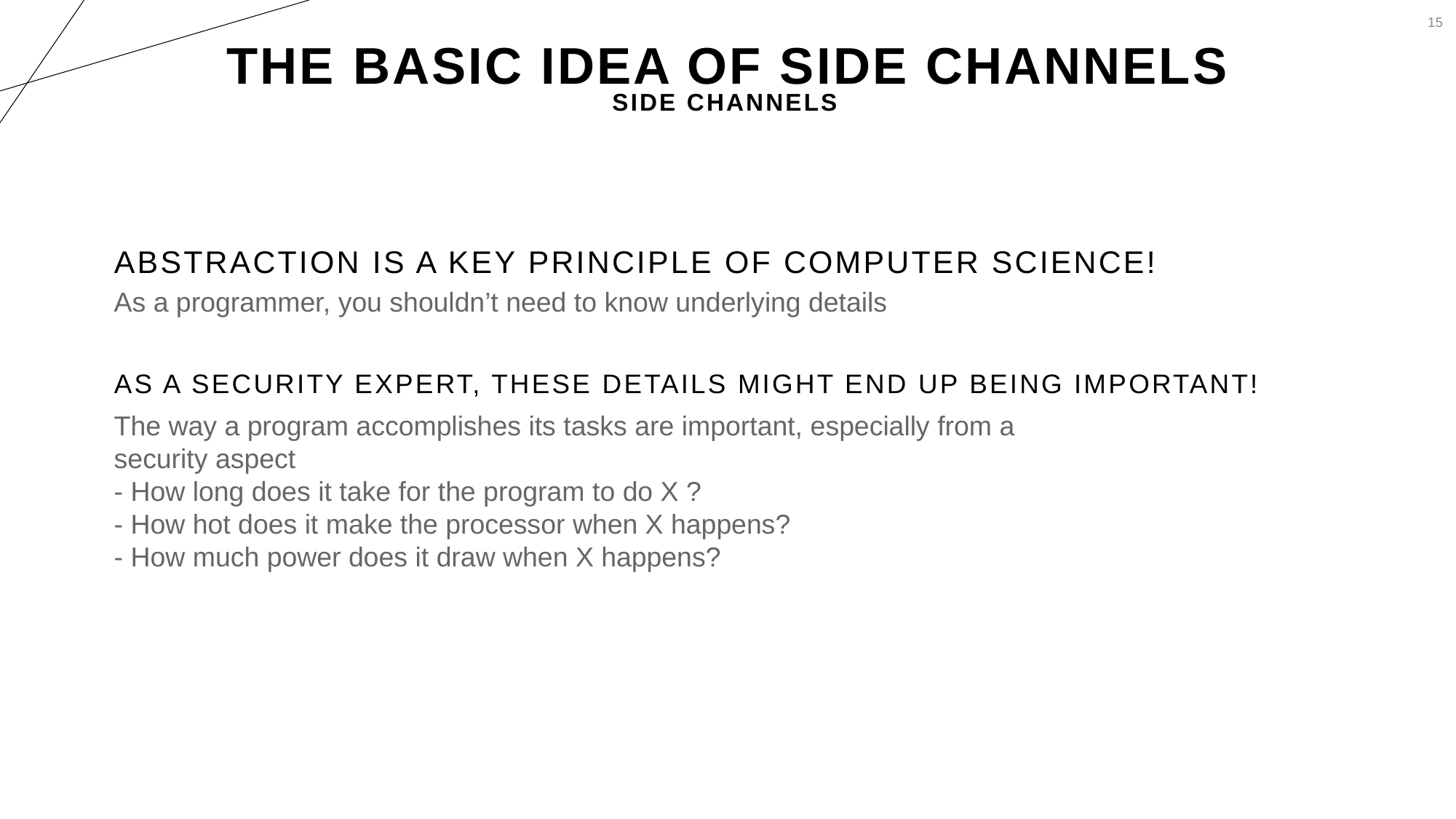

15
# The Basic Idea of Side Channels
Side Channels
Abstraction is a key principle of Computer Science!
As a programmer, you shouldn’t need to know underlying details
As a security expert, these details might end up being important!
The way a program accomplishes its tasks are important, especially from a security aspect
- How long does it take for the program to do X ?
- How hot does it make the processor when X happens?
- How much power does it draw when X happens?